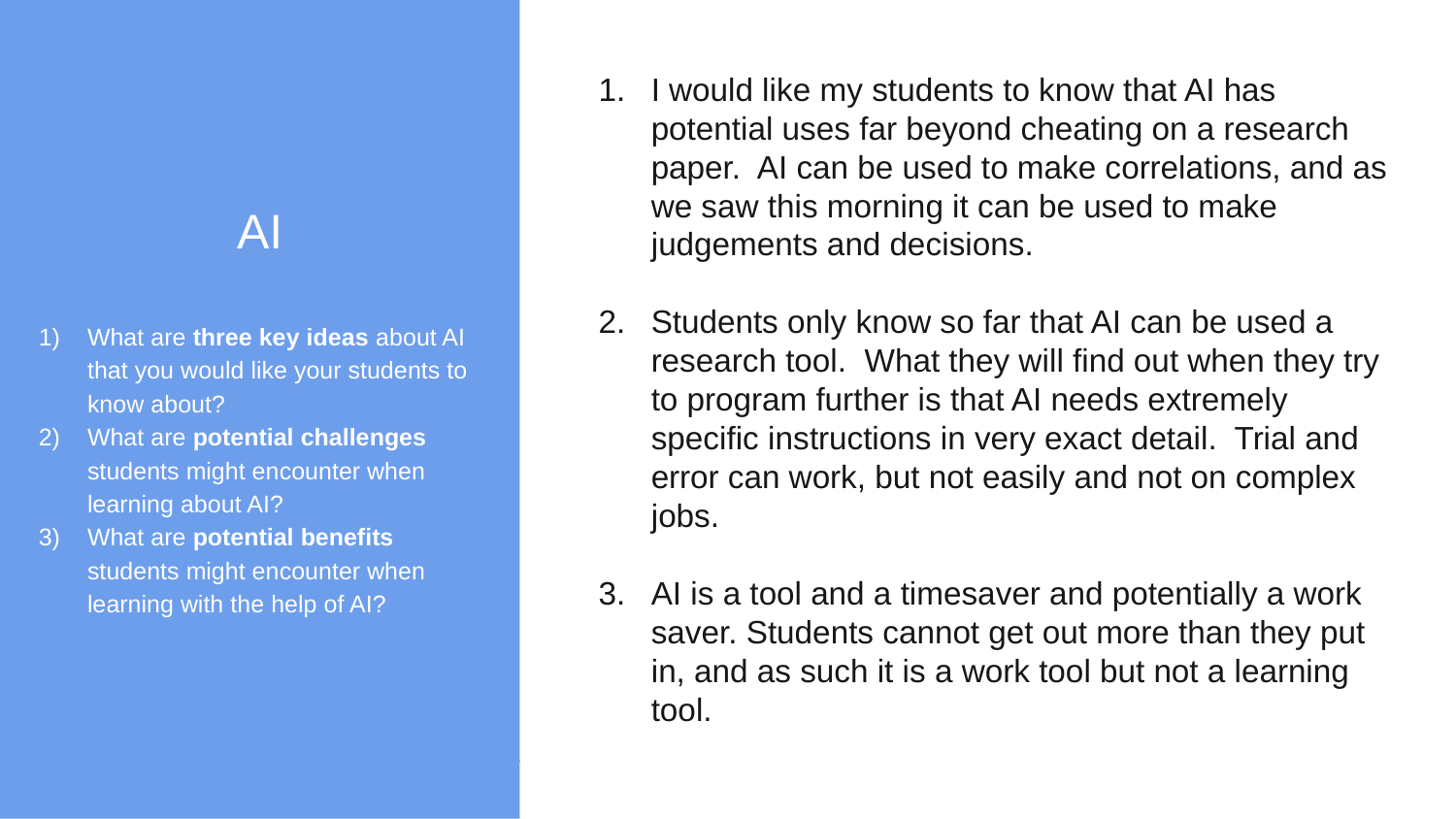

AI

What are three key ideas about AI that you would like your students to know about?
What are potential challenges students might encounter when learning about AI?
What are potential benefits students might encounter when learning with the help of AI?

I would like my students to know that AI has potential uses far beyond cheating on a research paper.  AI can be used to make correlations, and as we saw this morning it can be used to make judgements and decisions.

Students only know so far that AI can be used a research tool.  What they will find out when they try to program further is that AI needs extremely specific instructions in very exact detail.  Trial and error can work, but not easily and not on complex jobs.

AI is a tool and a timesaver and potentially a work saver. Students cannot get out more than they put in, and as such it is a work tool but not a learning tool.